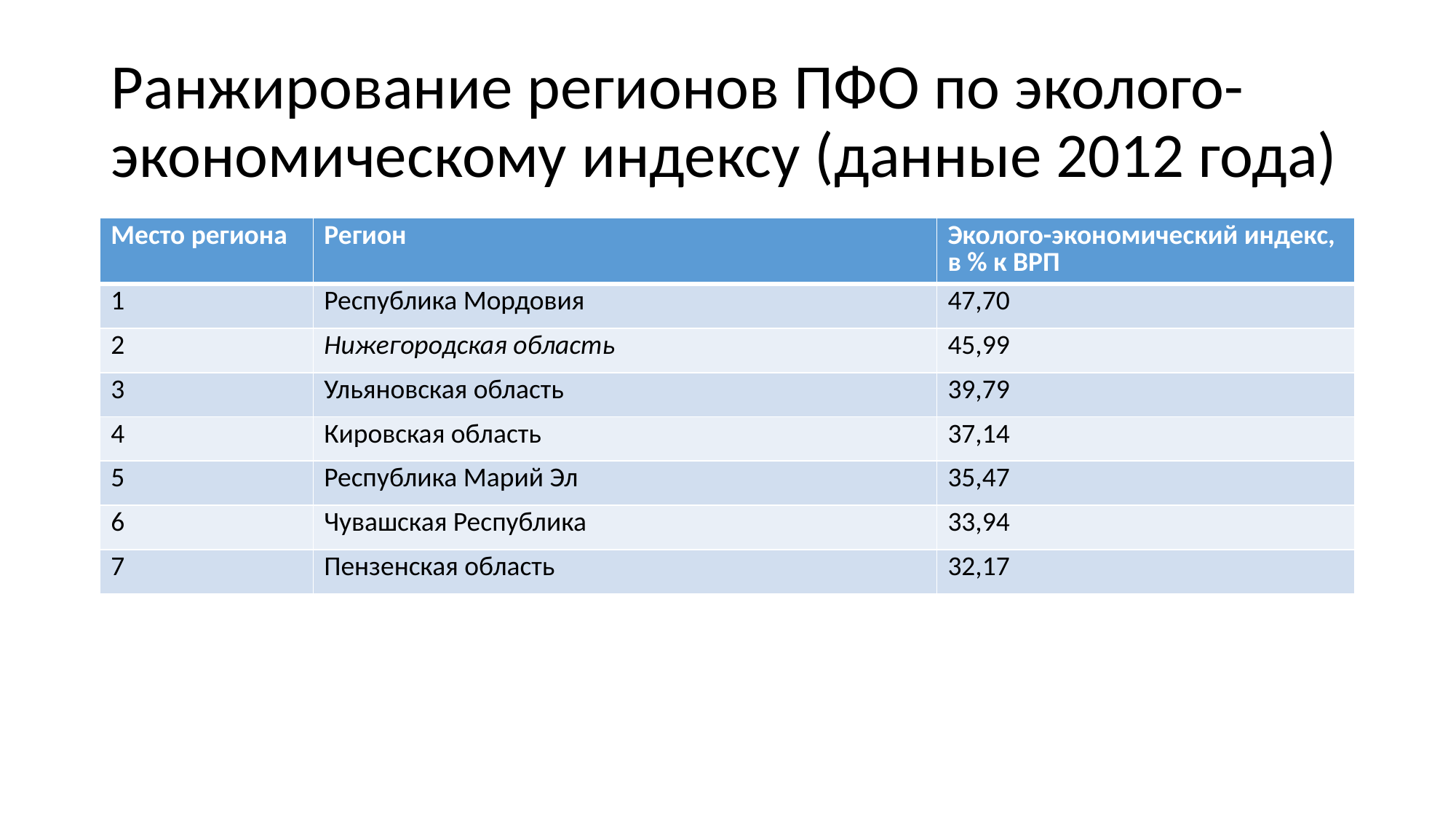

# Ранжирование регионов ПФО по эколого-экономическому индексу (данные 2012 года)
| Место региона | Регион | Эколого-экономический индекс, в % к ВРП |
| --- | --- | --- |
| 1 | Республика Мордовия | 47,70 |
| 2 | Нижегородская область | 45,99 |
| 3 | Ульяновская область | 39,79 |
| 4 | Кировская область | 37,14 |
| 5 | Республика Марий Эл | 35,47 |
| 6 | Чувашская Республика | 33,94 |
| 7 | Пензенская область | 32,17 |